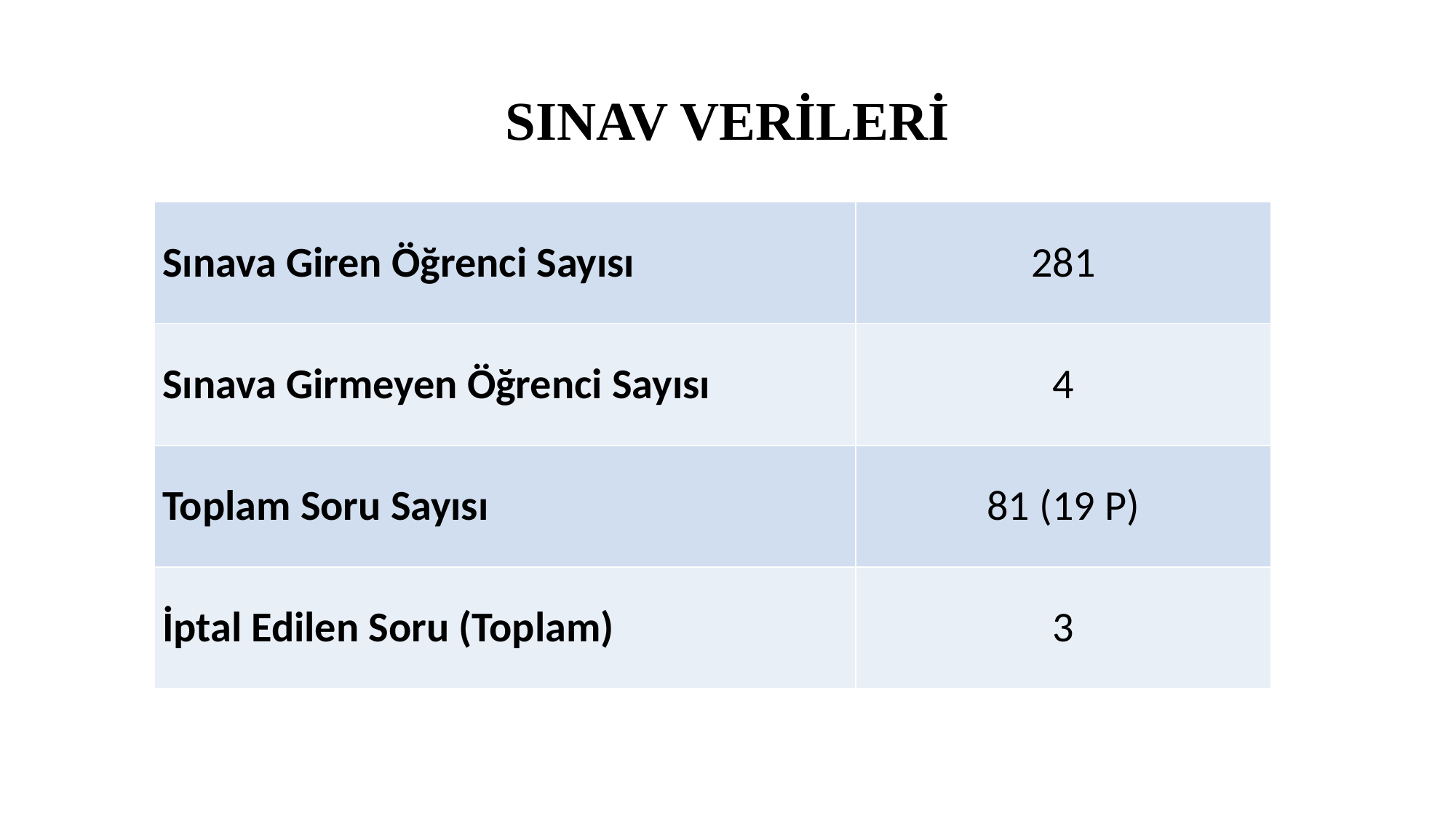

# SINAV VERİLERİ
| Sınava Giren Öğrenci Sayısı | 281 |
| --- | --- |
| Sınava Girmeyen Öğrenci Sayısı | 4 |
| Toplam Soru Sayısı | 81 (19 P) |
| İptal Edilen Soru (Toplam) | 3 |